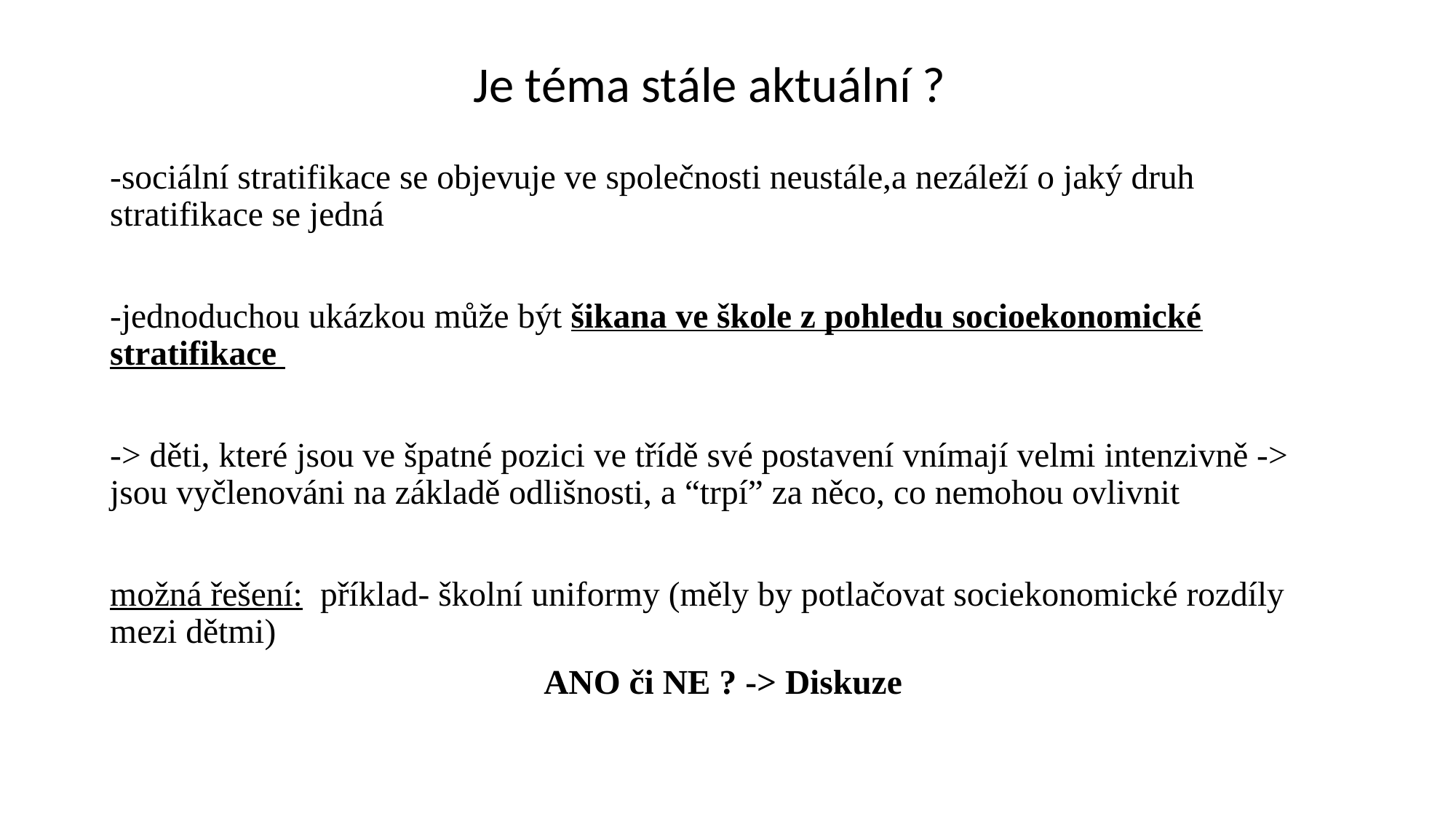

# Je téma stále aktuální ?
-sociální stratifikace se objevuje ve společnosti neustále,a nezáleží o jaký druh stratifikace se jedná

-jednoduchou ukázkou může být šikana ve škole z pohledu socioekonomické stratifikace

-> děti, které jsou ve špatné pozici ve třídě své postavení vnímají velmi intenzivně -> jsou vyčlenováni na základě odlišnosti, a “trpí” za něco, co nemohou ovlivnit

možná řešení:  příklad- školní uniformy (měly by potlačovat sociekonomické rozdíly mezi dětmi)
ANO či NE ? -> Diskuze